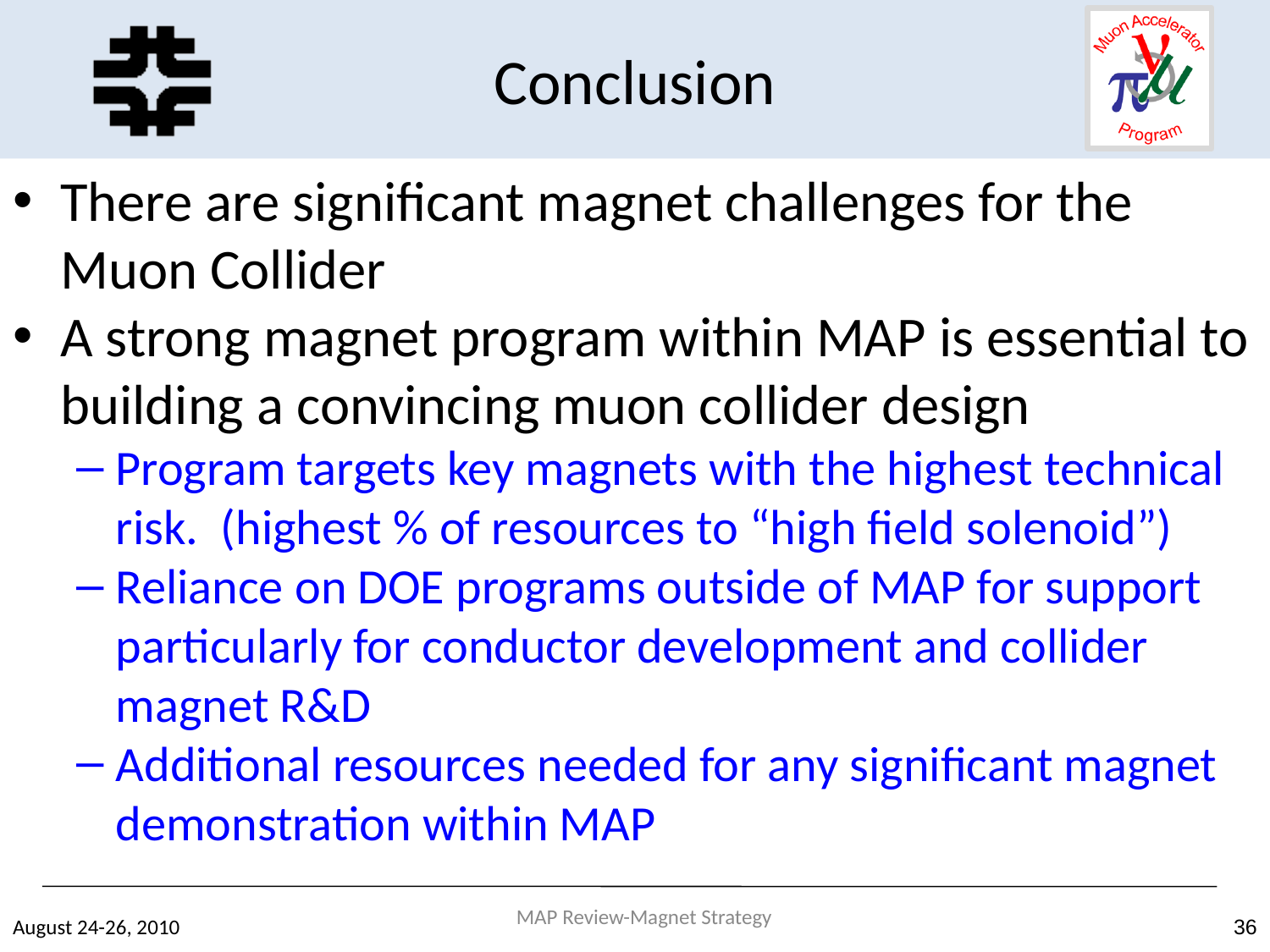

Conclusion
There are significant magnet challenges for the Muon Collider
A strong magnet program within MAP is essential to building a convincing muon collider design
Program targets key magnets with the highest technical risk.  (highest % of resources to “high field solenoid”)
Reliance on DOE programs outside of MAP for support particularly for conductor development and collider magnet R&D
Additional resources needed for any significant magnet demonstration within MAP
MAP Review-Magnet Strategy
August 24-26, 2010
36